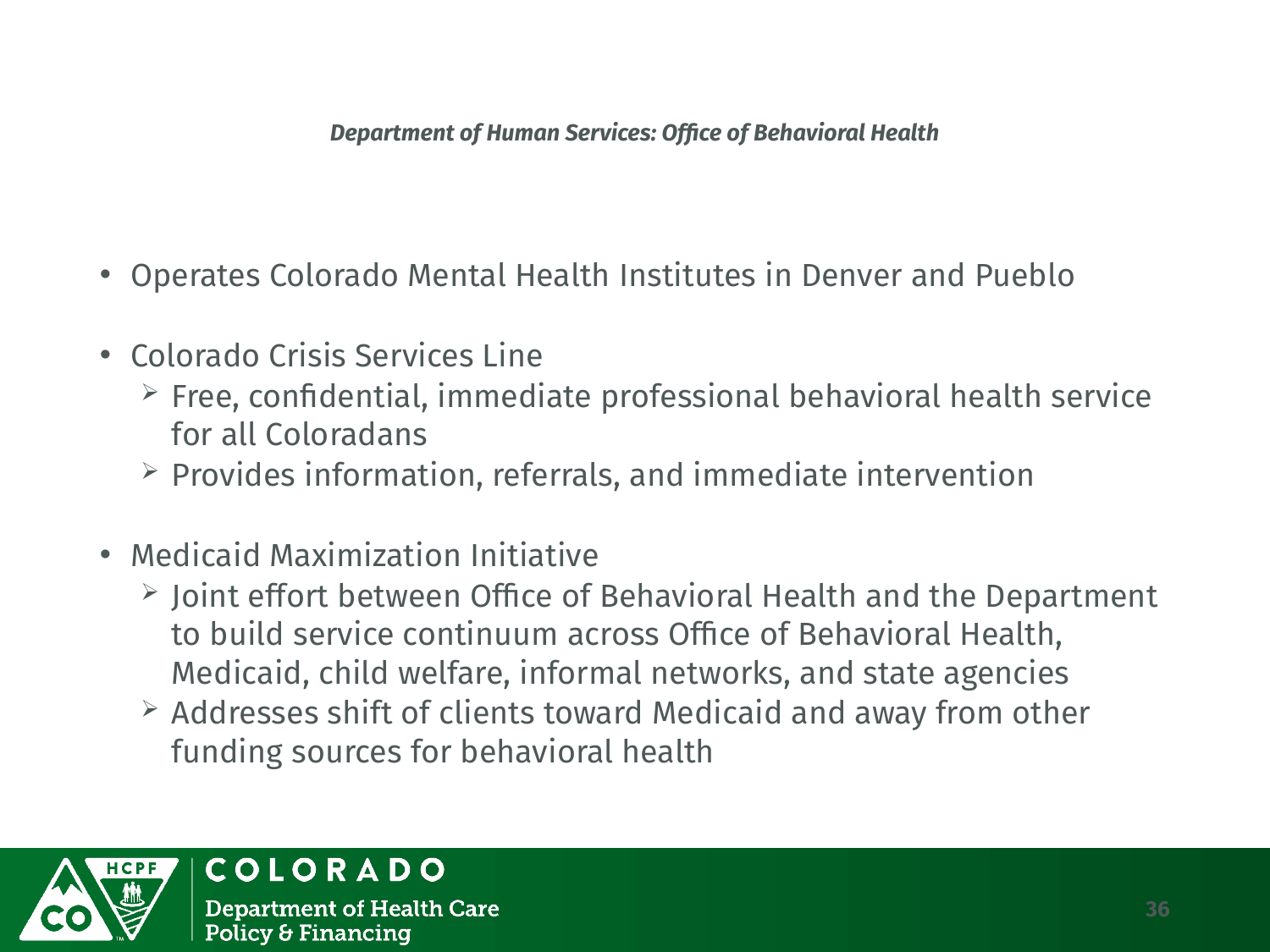

# Department of Human Services: Office of Behavioral Health

Operates Colorado Mental Health Institutes in Denver and Pueblo

Colorado Crisis Services Line
Free, confidential, immediate professional behavioral health service for all Coloradans
Provides information, referrals, and immediate intervention

Medicaid Maximization Initiative
Joint effort between Office of Behavioral Health and the Department to build service continuum across Office of Behavioral Health, Medicaid, child welfare, informal networks, and state agencies
Addresses shift of clients toward Medicaid and away from other funding sources for behavioral health

36